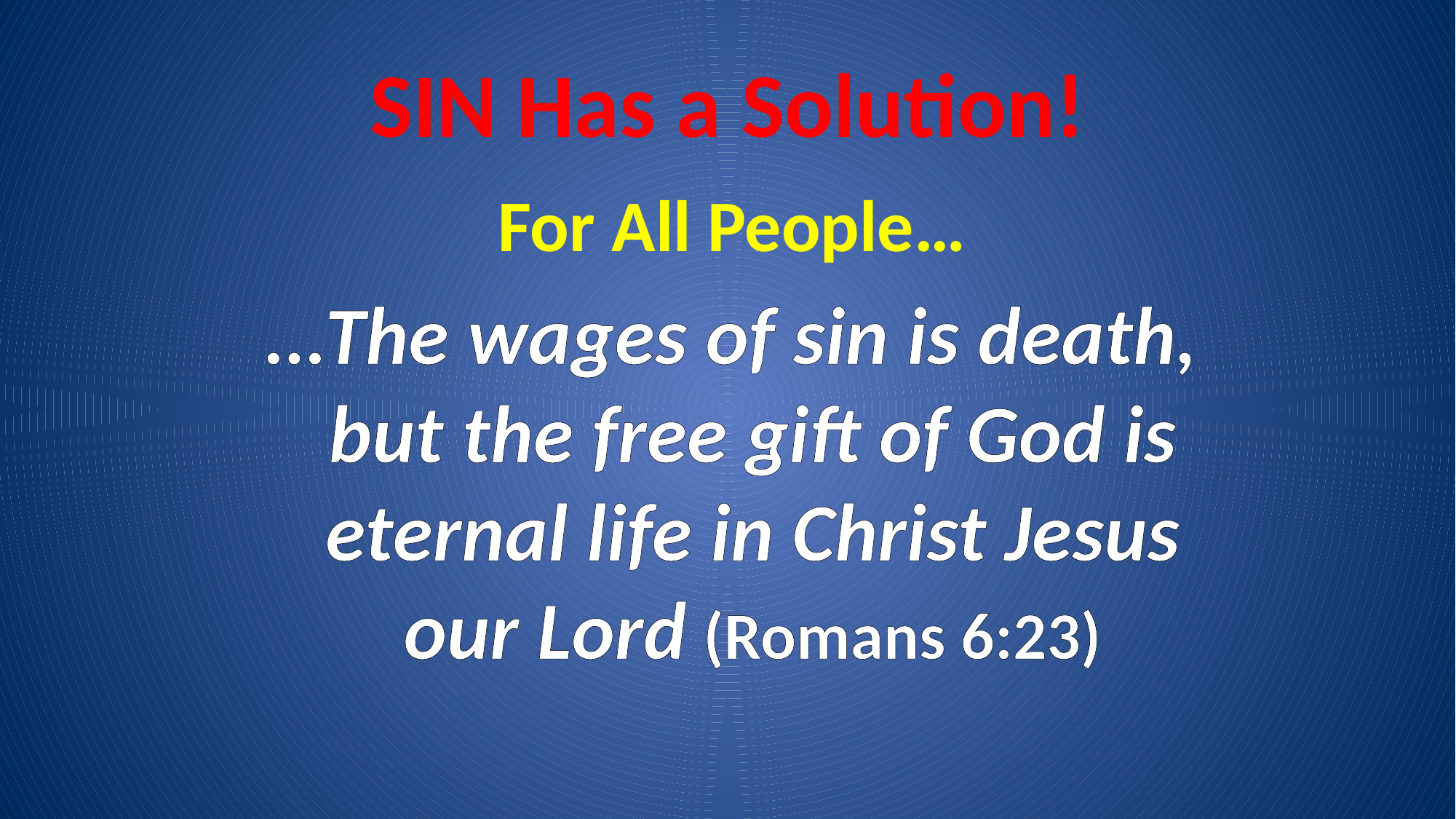

# SIN Has a Solution!
For All People…
…The wages of sin is death, but the free gift of God is eternal life in Christ Jesus our Lord (Romans 6:23)